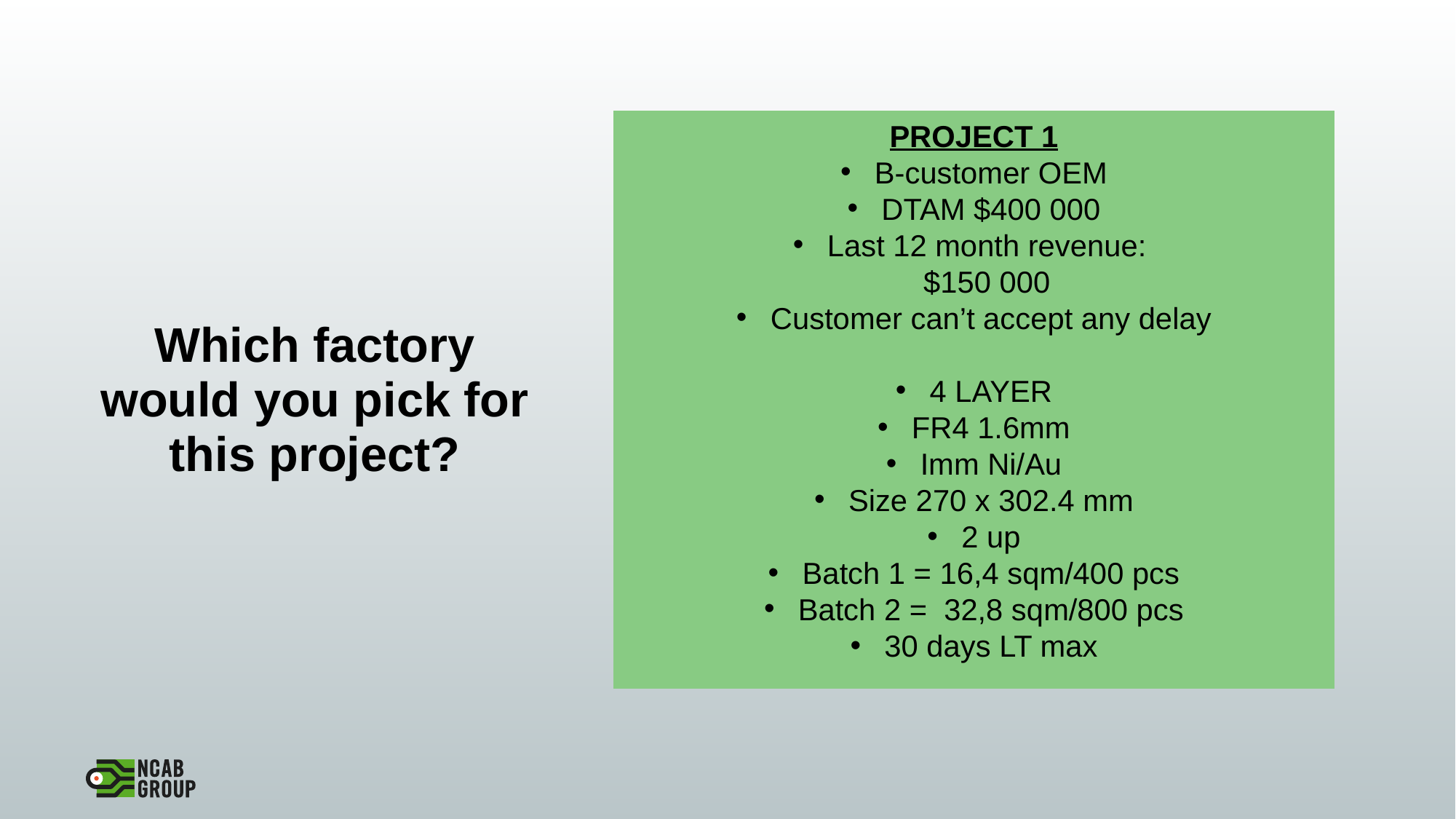

Which factory would you pick for this project?
PROJECT 1
B-customer OEM
DTAM $400 000
Last 12 month revenue:
$150 000
Customer can’t accept any delay

4 LAYER
FR4 1.6mm
Imm Ni/Au
Size 270 x 302.4 mm
2 up
Batch 1 = 16,4 sqm/400 pcs
Batch 2 =  32,8 sqm/800 pcs
30 days LT max